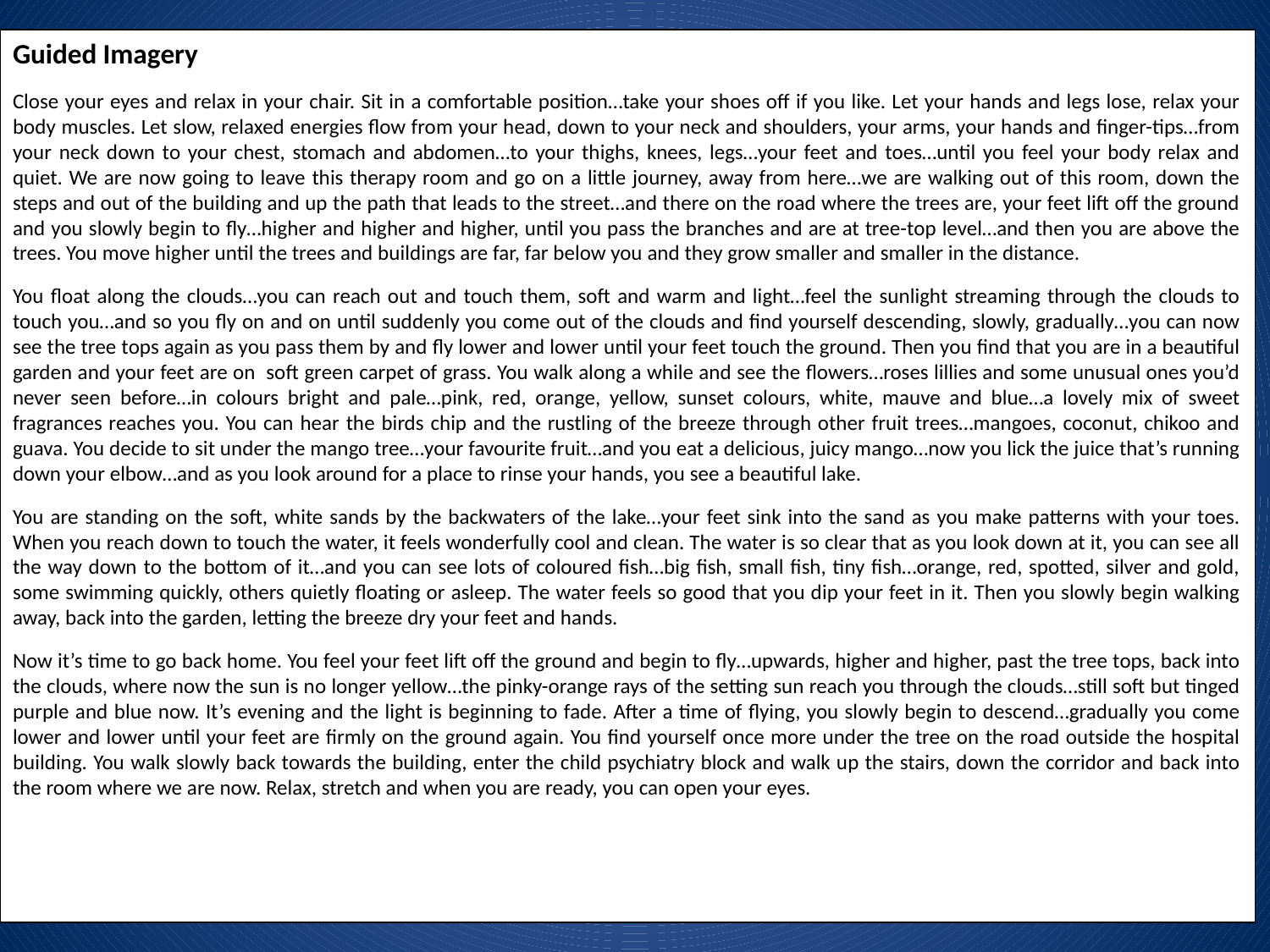

Guided Imagery
Close your eyes and relax in your chair. Sit in a comfortable position…take your shoes off if you like. Let your hands and legs lose, relax your body muscles. Let slow, relaxed energies flow from your head, down to your neck and shoulders, your arms, your hands and finger-tips…from your neck down to your chest, stomach and abdomen…to your thighs, knees, legs…your feet and toes…until you feel your body relax and quiet. We are now going to leave this therapy room and go on a little journey, away from here…we are walking out of this room, down the steps and out of the building and up the path that leads to the street…and there on the road where the trees are, your feet lift off the ground and you slowly begin to fly…higher and higher and higher, until you pass the branches and are at tree-top level…and then you are above the trees. You move higher until the trees and buildings are far, far below you and they grow smaller and smaller in the distance.
You float along the clouds…you can reach out and touch them, soft and warm and light…feel the sunlight streaming through the clouds to touch you…and so you fly on and on until suddenly you come out of the clouds and find yourself descending, slowly, gradually…you can now see the tree tops again as you pass them by and fly lower and lower until your feet touch the ground. Then you find that you are in a beautiful garden and your feet are on  soft green carpet of grass. You walk along a while and see the flowers…roses lillies and some unusual ones you’d never seen before…in colours bright and pale…pink, red, orange, yellow, sunset colours, white, mauve and blue…a lovely mix of sweet fragrances reaches you. You can hear the birds chip and the rustling of the breeze through other fruit trees…mangoes, coconut, chikoo and guava. You decide to sit under the mango tree…your favourite fruit…and you eat a delicious, juicy mango…now you lick the juice that’s running down your elbow…and as you look around for a place to rinse your hands, you see a beautiful lake.
You are standing on the soft, white sands by the backwaters of the lake…your feet sink into the sand as you make patterns with your toes. When you reach down to touch the water, it feels wonderfully cool and clean. The water is so clear that as you look down at it, you can see all the way down to the bottom of it…and you can see lots of coloured fish…big fish, small fish, tiny fish…orange, red, spotted, silver and gold, some swimming quickly, others quietly floating or asleep. The water feels so good that you dip your feet in it. Then you slowly begin walking away, back into the garden, letting the breeze dry your feet and hands.
Now it’s time to go back home. You feel your feet lift off the ground and begin to fly…upwards, higher and higher, past the tree tops, back into the clouds, where now the sun is no longer yellow…the pinky-orange rays of the setting sun reach you through the clouds…still soft but tinged purple and blue now. It’s evening and the light is beginning to fade. After a time of flying, you slowly begin to descend…gradually you come lower and lower until your feet are firmly on the ground again. You find yourself once more under the tree on the road outside the hospital building. You walk slowly back towards the building, enter the child psychiatry block and walk up the stairs, down the corridor and back into the room where we are now. Relax, stretch and when you are ready, you can open your eyes.

67